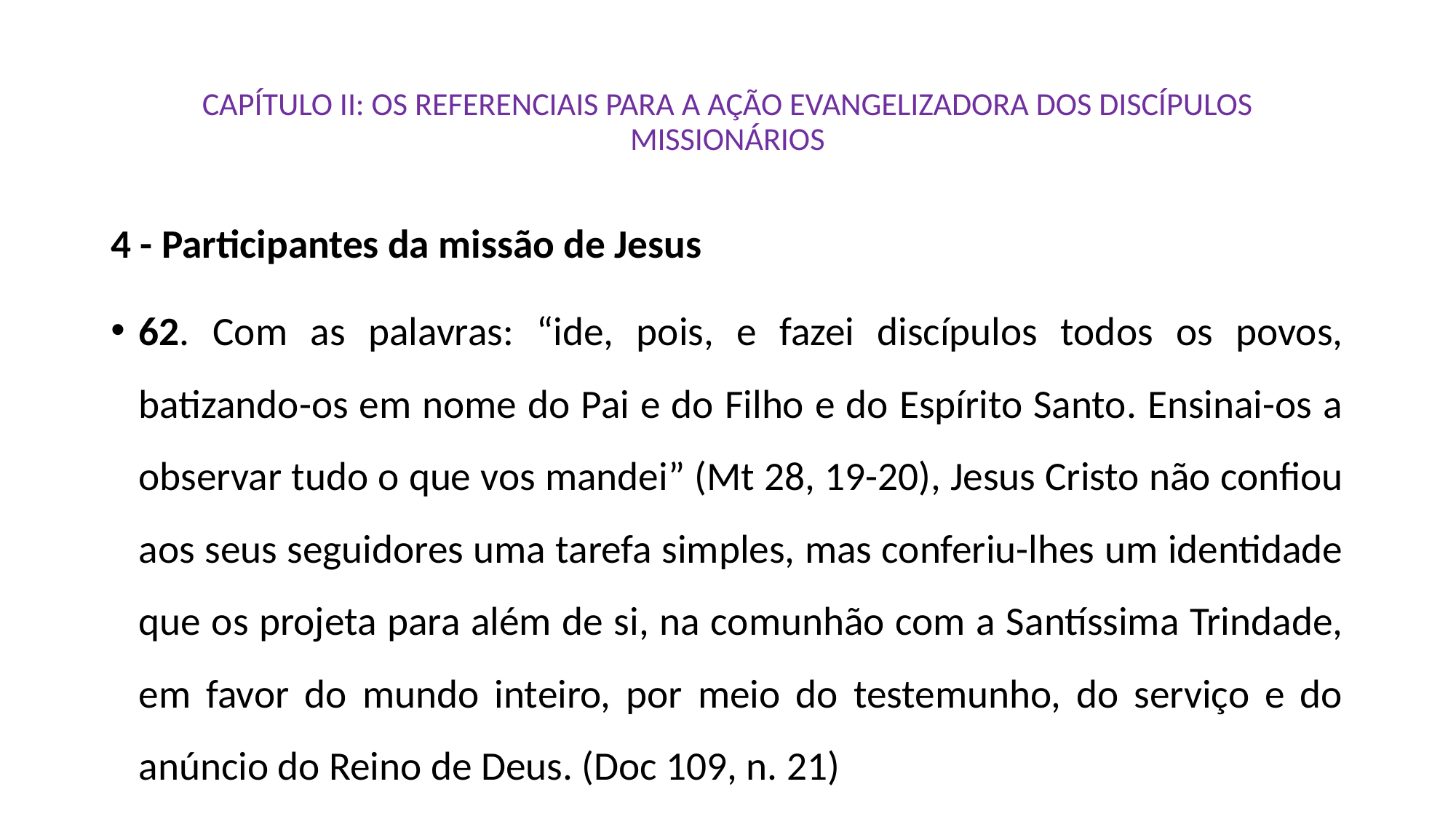

# CAPÍTULO II: OS REFERENCIAIS PARA A AÇÃO EVANGELIZADORA DOS DISCÍPULOS MISSIONÁRIOS
4 - Participantes da missão de Jesus
62. Com as palavras: “ide, pois, e fazei discípulos todos os povos, batizando-os em nome do Pai e do Filho e do Espírito Santo. Ensinai-os a observar tudo o que vos mandei” (Mt 28, 19-20), Jesus Cristo não confiou aos seus seguidores uma tarefa simples, mas conferiu-lhes um identidade que os projeta para além de si, na comunhão com a Santíssima Trindade, em favor do mundo inteiro, por meio do testemunho, do serviço e do anúncio do Reino de Deus. (Doc 109, n. 21)